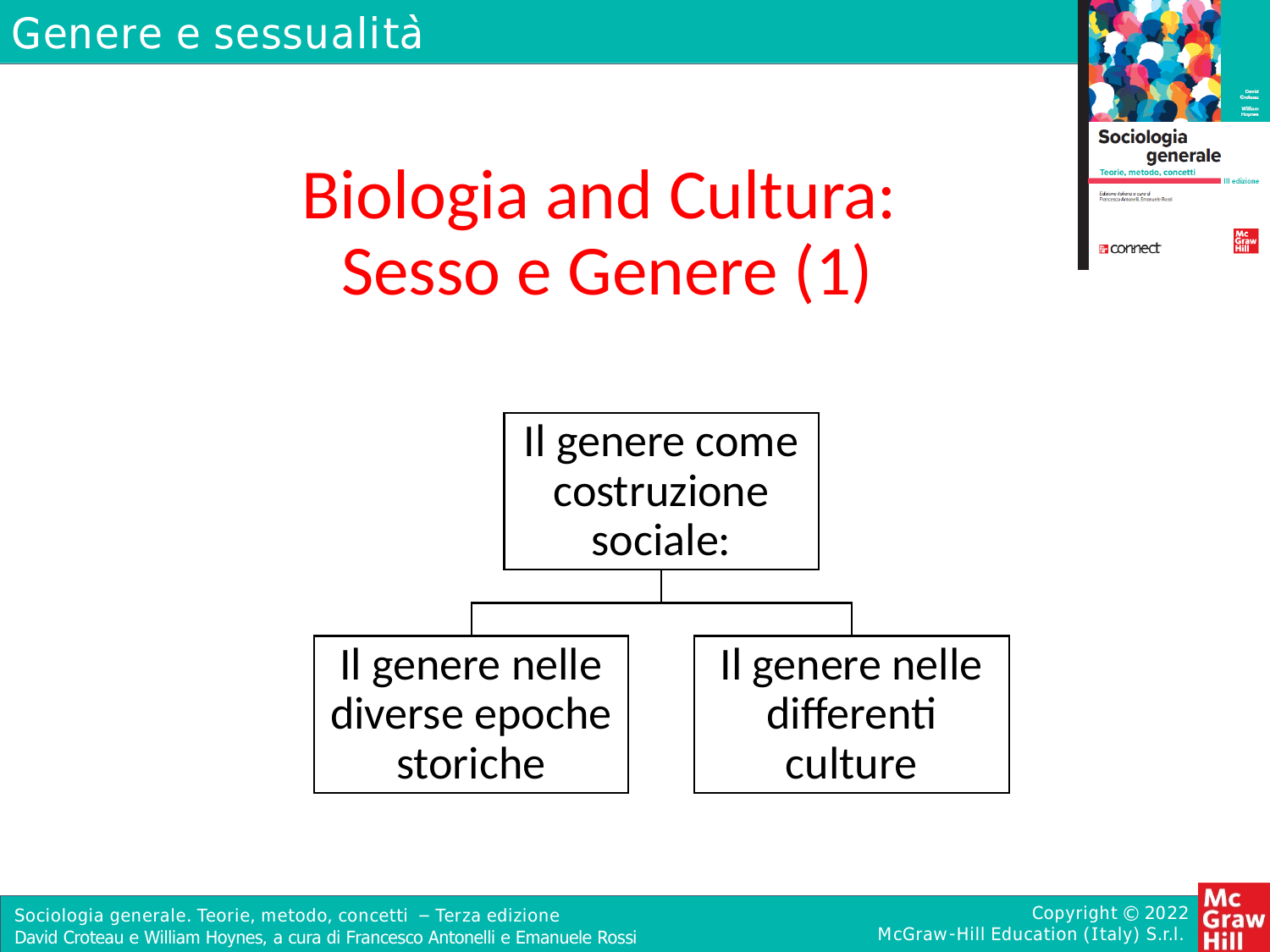

# Biologia and Cultura: Sesso e Genere (1)
Il genere come costruzione sociale:
Il genere nelle diverse epoche storiche
Il genere nelle differenti culture